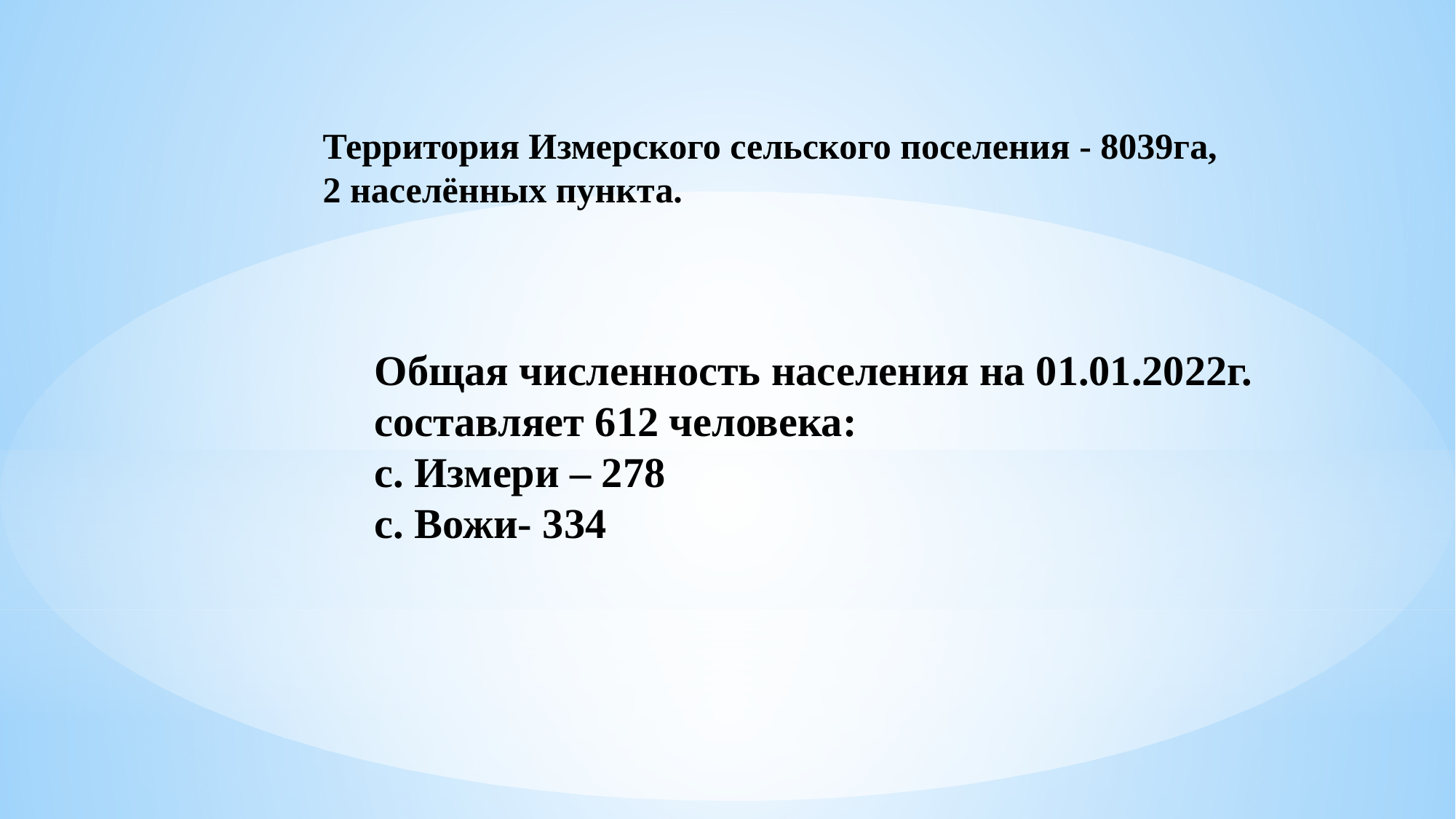

Территория Измерского сельского поселения - 8039га,
2 населённых пункта.
Общая численность населения на 01.01.2022г. составляет 612 человека:
с. Измери – 278
с. Вожи- 334